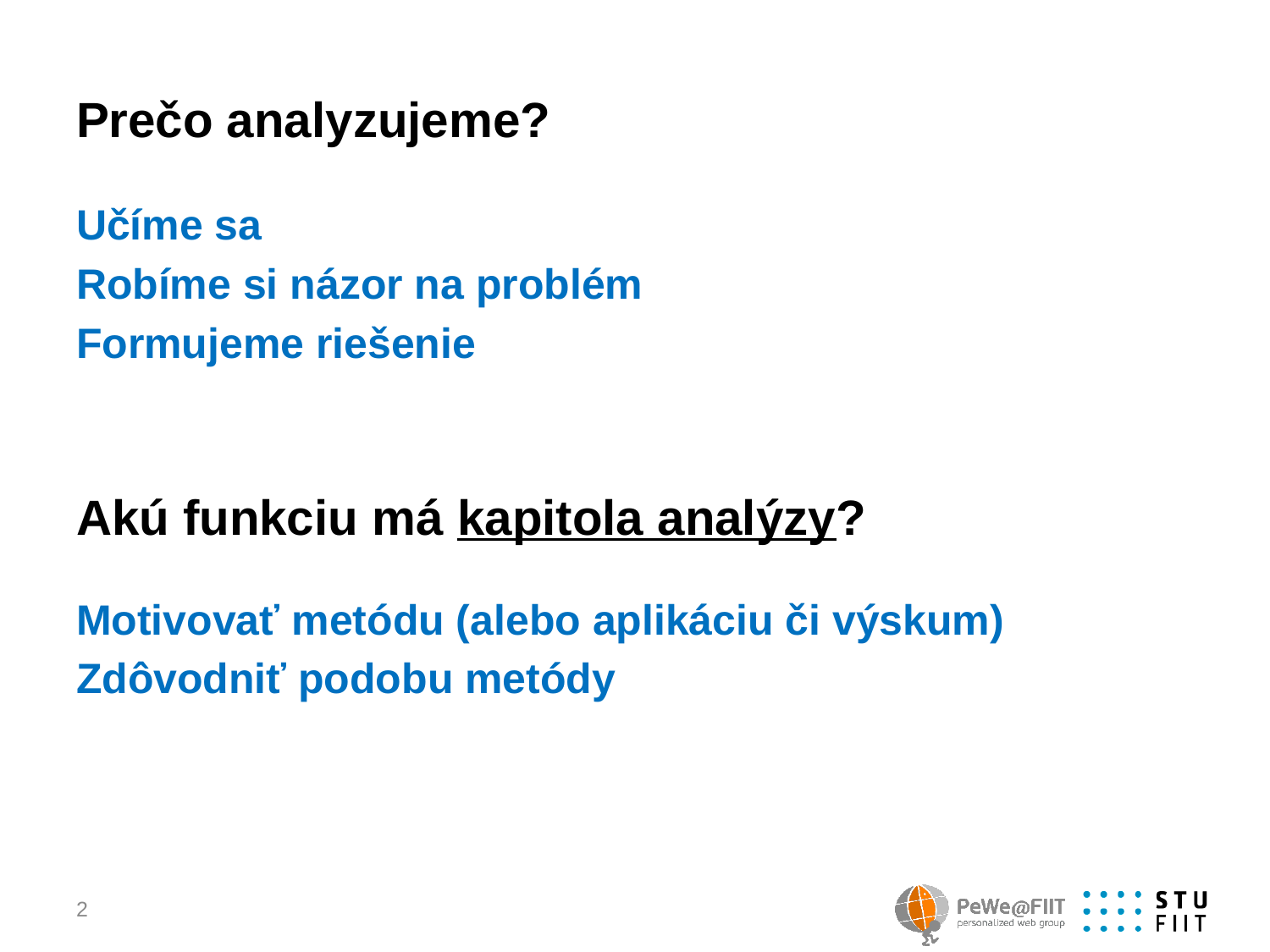

# Prečo analyzujeme?
Učíme sa
Robíme si názor na problém
Formujeme riešenie
Akú funkciu má kapitola analýzy?
Motivovať metódu (alebo aplikáciu či výskum)
Zdôvodniť podobu metódy
2